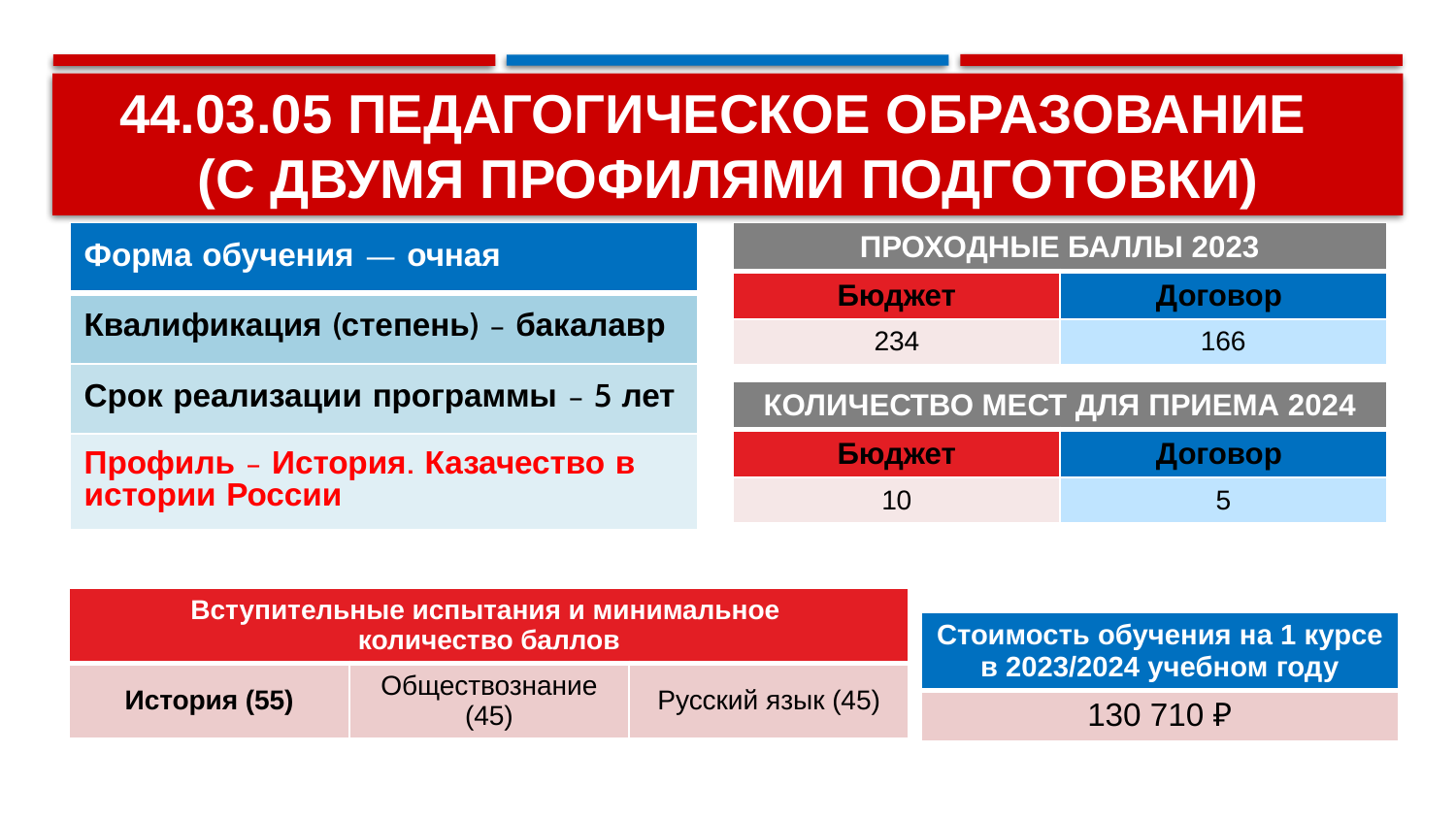

# 44.03.05 ПЕДАГОГИЧЕСКОЕ ОБРАЗОВАНИЕ   (с двумя ПРОФИЛЯМИ ПОДГОТОВКИ)
| Форма обучения — очная |
| --- |
| Квалификация (степень) – бакалавр |
| Срок реализации программы – 5 лет |
| Профиль – История. Казачество в истории России |
| ПРОХОДНЫЕ БАЛЛЫ 2023 |  |
| --- | --- |
| Бюджет | Договор |
| 234 | 166 |
| КОЛИЧЕСТВО МЕСТ ДЛЯ ПРИЕМА 2024 |  |
| --- | --- |
| Бюджет | Договор |
| 10 | 5 |
| Вступительные испытания и минимальное количество баллов |  |  |
| --- | --- | --- |
| История (55) | Обществознание (45) | Русский язык (45) |
| Стоимость обучения на 1 курсе в 2023/2024 учебном году |
| --- |
| 130 710 ₽ |